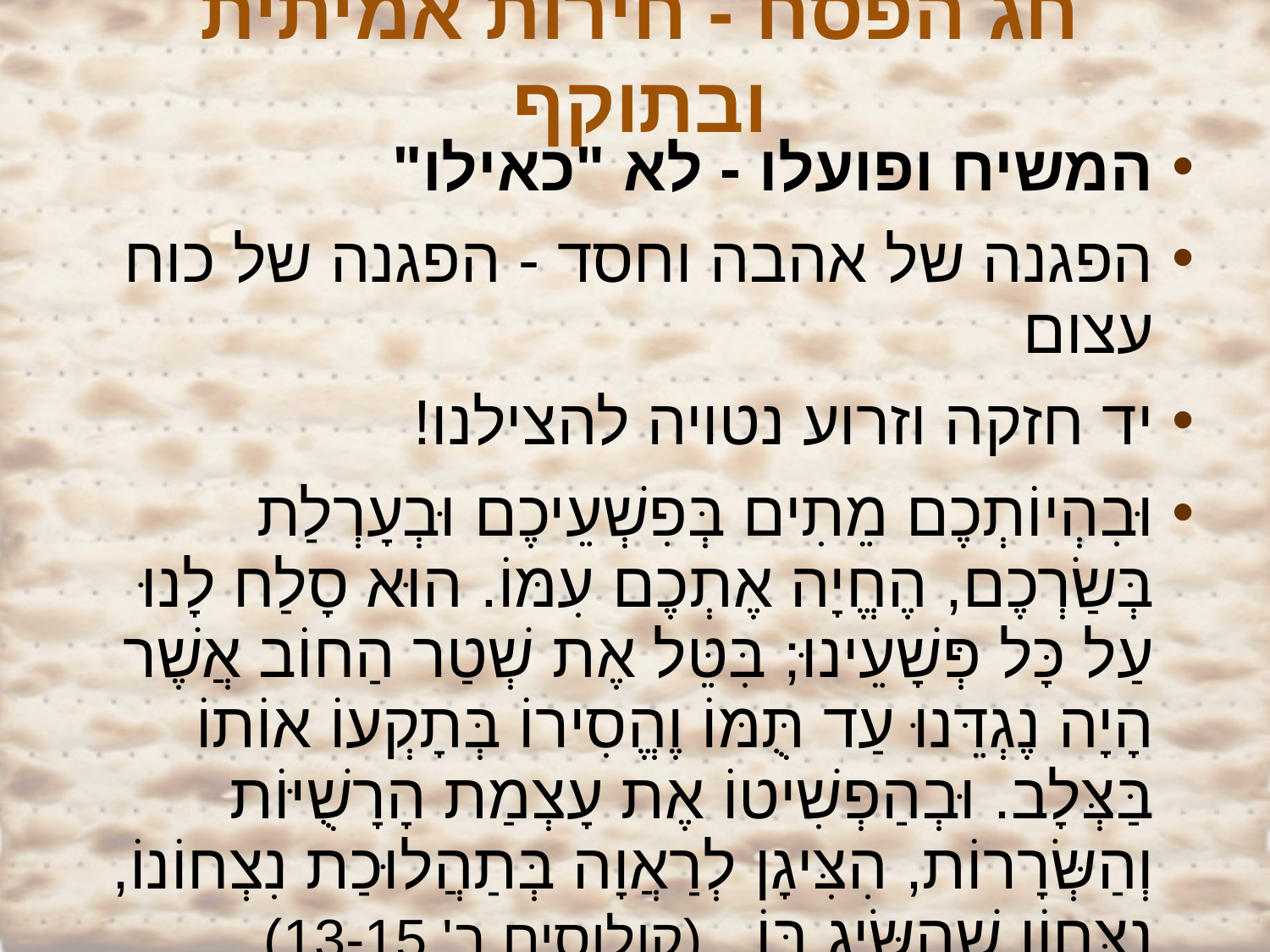

חג הפסח - חירות אמיתית ובתוקף
המשיח ופועלו - לא "כאילו"
הפגנה של אהבה וחסד - הפגנה של כוח עצום
יד חזקה וזרוע נטויה להצילנו!
וּבִהְיוֹתְכֶם מֵתִים בְּפִשְׁעֵיכֶם וּבְעָרְלַת בְּשַׂרְכֶם, הֶחֱיָה אֶתְכֶם עִמּוֹ. הוּא סָלַח לָנוּ עַל כָּל פְּשָׁעֵינוּ; בִּטֵּל אֶת שְׁטַר הַחוֹב אֲשֶׁר הָיָה נֶגְדֵּנוּ עַד תֻּמּוֹ וֶהֱסִירוֹ בְּתָקְעוֹ אוֹתוֹ בַּצְּלָב. וּבְהַפְשִׁיטוֹ אֶת עָצְמַת הָרָשֻׁיּוֹת וְהַשְּׂרָרוֹת, הִצִּיגָן לְרַאֲוָה בְּתַהֲלוּכַת נִצְחוֹנוֹ, נִצָּחוֹן שֶׁהִשִּׂיג בּוֹ.  (קולוסים ב' 13-15)